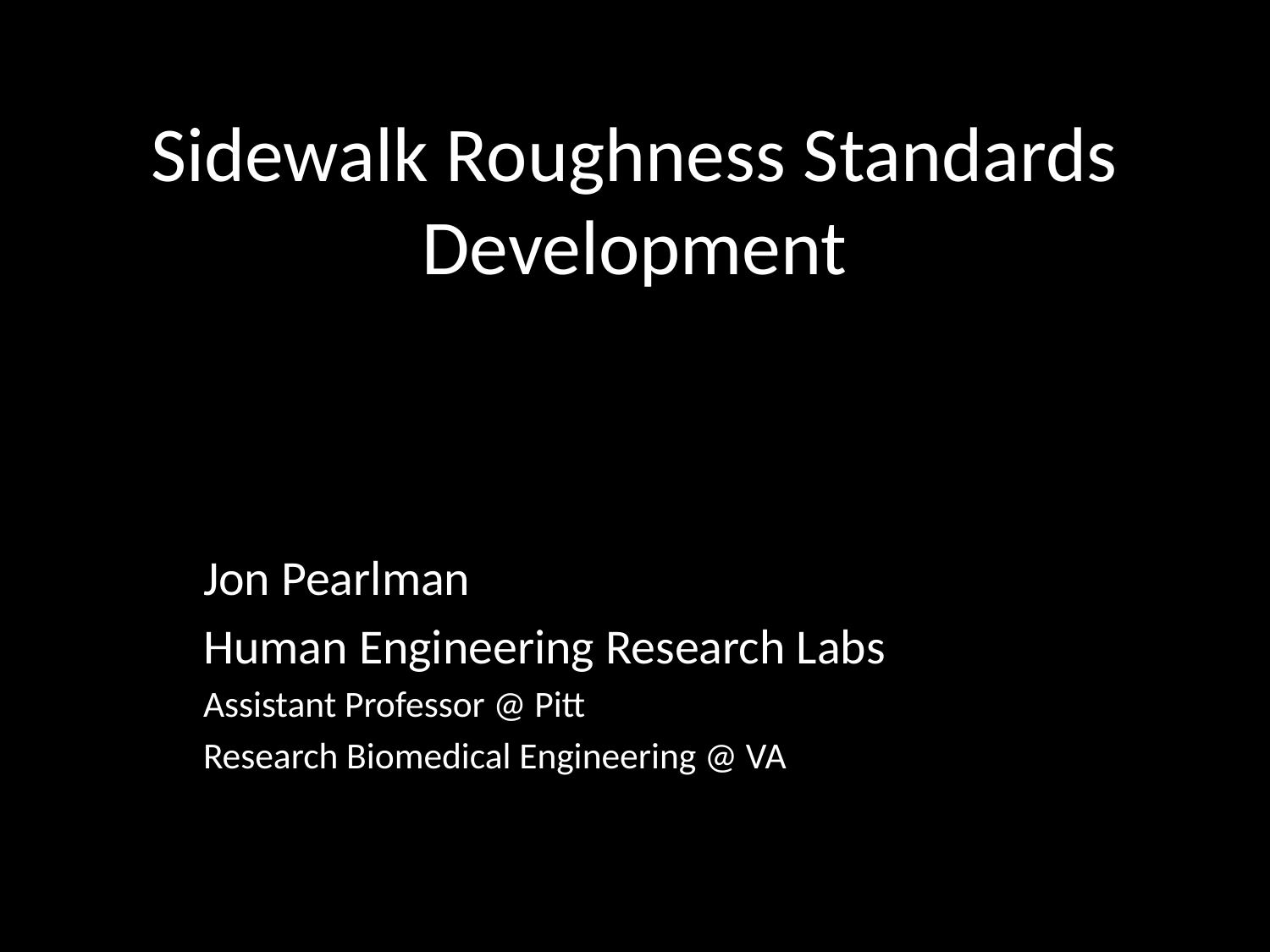

# Sidewalk Roughness Standards Development
Jon Pearlman
Human Engineering Research Labs
Assistant Professor @ Pitt
Research Biomedical Engineering @ VA